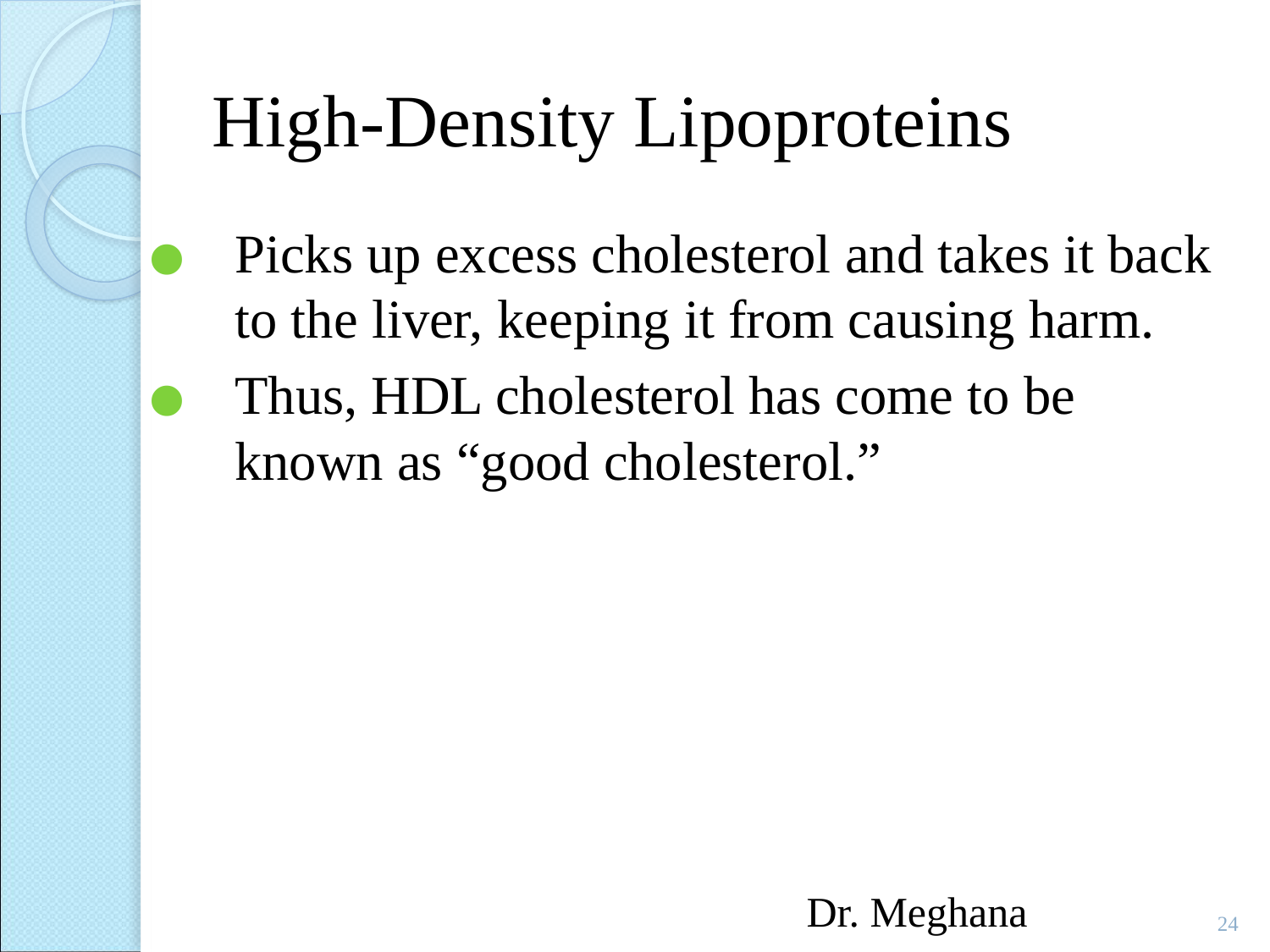

# High-Density Lipoproteins
Picks up excess cholesterol and takes it back to the liver, keeping it from causing harm.
Thus, HDL cholesterol has come to be known as “good cholesterol.”
Dr. Meghana
24